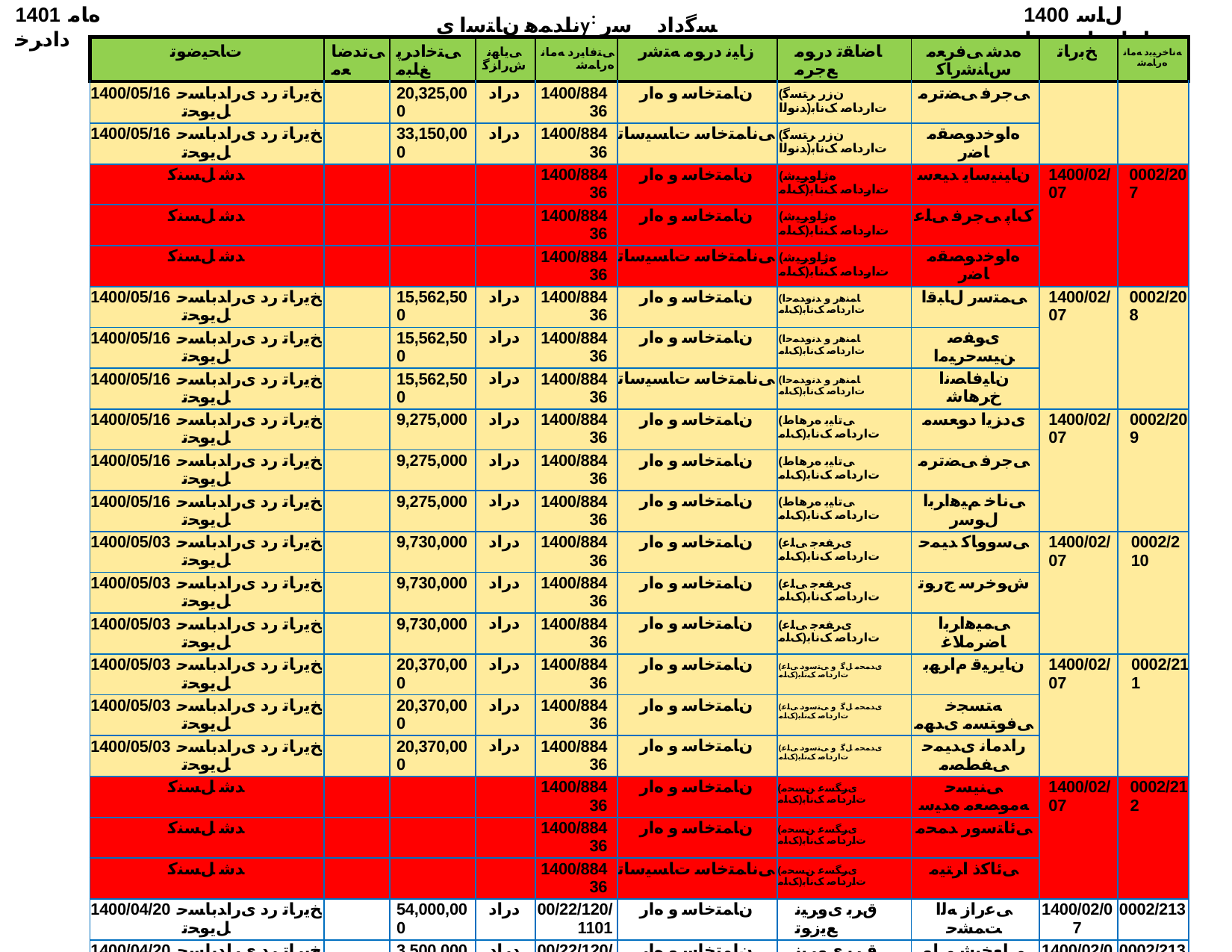

1401 ﻩﺎﻣ ﺩﺍﺩﺮﺧ
ناﺪﻤﻫ نﺎﺘﺳا یy: ﺴﮔداد  ﺳر نﺎﺳﺎﻨﺷرﺎ✓ نﻮﻧﺎ✓
1400 ﻝﺎﺳ ﺕﺎﻋﺎﺟﺭﺍ ﺖﺴﻴﻟ
| ﺕﺎﺤﻴﺿﻮﺗ | ﯽﺗﺪﺿﺎﻌﻣ | ﯽﺘﺧﺍﺩﺮﭘ ﻎﻠﺒﻣ | ﯽﻳﺎﻬﻧ ﺵﺭﺍﺰﮔ | ﯽﺘﻓﺎﻳﺭﺩ ﻪﻣﺎﻧ ﻩﺭﺎﻤﺷ | ﺯﺎﻴﻧ ﺩﺭﻮﻣ ﻪﺘﺷﺭ | ﺎﺿﺎﻘﺗ ﺩﺭﻮﻣ ﻊﺟﺮﻣ | ﻩﺪﺷ ﯽﻓﺮﻌﻣ ﺱﺎﻨﺷﺭﺎﮐ | ﺦﺑﺭﺎﺗ | ﻪﻧﺎﺧﺮﻴﺑﺩ ﻪﻣﺎﻧ ﻩﺭﺎﻤﺷ |
| --- | --- | --- | --- | --- | --- | --- | --- | --- | --- |
| 1400/05/16 ﺦﻳﺭﺎﺗ ﺭﺩ یﺭﺍﺪﺑﺎﺴﺣ ﻞﻳﻮﺤﺗ |  | 20,325,000 | ﺩﺭﺍﺩ | 1400/88436 | ﻥﺎﻤﺘﺧﺎﺳ ﻭ ﻩﺍﺭ | (ﻥﺯﺭ ﺮﺘﺴﮔ ﺪﻧﻮﻟﺍ)ﺕﺍﺭﺩﺎﺻ ﮏﻧﺎﺑ | ﯽﺟﺮﻓ ﯽﻀﺗﺮﻣ |  |  |
| 1400/05/16 ﺦﻳﺭﺎﺗ ﺭﺩ یﺭﺍﺪﺑﺎﺴﺣ ﻞﻳﻮﺤﺗ |  | 33,150,000 | ﺩﺭﺍﺩ | 1400/88436 | ﯽﻧﺎﻤﺘﺧﺎﺳ ﺕﺎﺴﻴﺳﺎﺗ | (ﻥﺯﺭ ﺮﺘﺴﮔ ﺪﻧﻮﻟﺍ)ﺕﺍﺭﺩﺎﺻ ﮏﻧﺎﺑ | ﻩﺍﻮﺧﺩﻮﺼﻘﻣ ﺎﺿﺭ |  |  |
| ﺪﺷ ﻞﺴﻨﮐ |  |  |  | 1400/88436 | ﻥﺎﻤﺘﺧﺎﺳ ﻭ ﻩﺍﺭ | (ﻩژﺍﻭﺮﻴﺷ ﮏﻠﻣ)ﺕﺍﺭﺩﺎﺻ ﮏﻧﺎﺑ | ﻥﺎﻴﻨﻴﺳﺎﻳ ﺪﻴﻌﺳ | 1400/02/07 | 0002/207 |
| ﺪﺷ ﻞﺴﻨﮐ |  |  |  | 1400/88436 | ﻥﺎﻤﺘﺧﺎﺳ ﻭ ﻩﺍﺭ | (ﻩژﺍﻭﺮﻴﺷ ﮏﻠﻣ)ﺕﺍﺭﺩﺎﺻ ﮏﻧﺎﺑ | کﺎﭘ ﯽﺟﺮﻓ ﯽﻠﻋ |  |  |
| ﺪﺷ ﻞﺴﻨﮐ |  |  |  | 1400/88436 | ﯽﻧﺎﻤﺘﺧﺎﺳ ﺕﺎﺴﻴﺳﺎﺗ | (ﻩژﺍﻭﺮﻴﺷ ﮏﻠﻣ)ﺕﺍﺭﺩﺎﺻ ﮏﻧﺎﺑ | ﻩﺍﻮﺧﺩﻮﺼﻘﻣ ﺎﺿﺭ |  |  |
| 1400/05/16 ﺦﻳﺭﺎﺗ ﺭﺩ یﺭﺍﺪﺑﺎﺴﺣ ﻞﻳﻮﺤﺗ |  | 15,562,500 | ﺩﺭﺍﺩ | 1400/88436 | ﻥﺎﻤﺘﺧﺎﺳ ﻭ ﻩﺍﺭ | (ﺎﻤﻨﻫﺭ ﻭ ﺪﻧﻭﺪﻤﺣﺍ ﮏﻠﻣ)ﺕﺍﺭﺩﺎﺻ ﮏﻧﺎﺑ | ﯽﻤﺘﺳﺭ ﻝﺎﺒﻗﺍ | 1400/02/07 | 0002/208 |
| 1400/05/16 ﺦﻳﺭﺎﺗ ﺭﺩ یﺭﺍﺪﺑﺎﺴﺣ ﻞﻳﻮﺤﺗ |  | 15,562,500 | ﺩﺭﺍﺩ | 1400/88436 | ﻥﺎﻤﺘﺧﺎﺳ ﻭ ﻩﺍﺭ | (ﺎﻤﻨﻫﺭ ﻭ ﺪﻧﻭﺪﻤﺣﺍ ﮏﻠﻣ)ﺕﺍﺭﺩﺎﺻ ﮏﻧﺎﺑ | یﻮﻔﺻ ﻦﻴﺴﺣﺮﻴﻣﺍ |  |  |
| 1400/05/16 ﺦﻳﺭﺎﺗ ﺭﺩ یﺭﺍﺪﺑﺎﺴﺣ ﻞﻳﻮﺤﺗ |  | 15,562,500 | ﺩﺭﺍﺩ | 1400/88436 | ﯽﻧﺎﻤﺘﺧﺎﺳ ﺕﺎﺴﻴﺳﺎﺗ | (ﺎﻤﻨﻫﺭ ﻭ ﺪﻧﻭﺪﻤﺣﺍ ﮏﻠﻣ)ﺕﺍﺭﺩﺎﺻ ﮏﻧﺎﺑ | ﻥﺎﻴﻓﺎﺼﻧﺍ ﺥﺮﻫﺎﺷ |  |  |
| 1400/05/16 ﺦﻳﺭﺎﺗ ﺭﺩ یﺭﺍﺪﺑﺎﺴﺣ ﻞﻳﻮﺤﺗ |  | 9,275,000 | ﺩﺭﺍﺩ | 1400/88436 | ﻥﺎﻤﺘﺧﺎﺳ ﻭ ﻩﺍﺭ | (ﯽﺗﺎﻴﺑ ﻩﺮﻫﺎﻁ ﮏﻠﻣ)ﺕﺍﺭﺩﺎﺻ ﮏﻧﺎﺑ | یﺩﺰﻳﺍ ﺩﻮﻌﺴﻣ | 1400/02/07 | 0002/209 |
| 1400/05/16 ﺦﻳﺭﺎﺗ ﺭﺩ یﺭﺍﺪﺑﺎﺴﺣ ﻞﻳﻮﺤﺗ |  | 9,275,000 | ﺩﺭﺍﺩ | 1400/88436 | ﻥﺎﻤﺘﺧﺎﺳ ﻭ ﻩﺍﺭ | (ﯽﺗﺎﻴﺑ ﻩﺮﻫﺎﻁ ﮏﻠﻣ)ﺕﺍﺭﺩﺎﺻ ﮏﻧﺎﺑ | ﯽﺟﺮﻓ ﯽﻀﺗﺮﻣ |  |  |
| 1400/05/16 ﺦﻳﺭﺎﺗ ﺭﺩ یﺭﺍﺪﺑﺎﺴﺣ ﻞﻳﻮﺤﺗ |  | 9,275,000 | ﺩﺭﺍﺩ | 1400/88436 | ﻥﺎﻤﺘﺧﺎﺳ ﻭ ﻩﺍﺭ | (ﯽﺗﺎﻴﺑ ﻩﺮﻫﺎﻁ ﮏﻠﻣ)ﺕﺍﺭﺩﺎﺻ ﮏﻧﺎﺑ | ﯽﻧﺎﺧ ﻢﻴﻫﺍﺮﺑﺍ ﻝﻮﺳﺭ |  |  |
| 1400/05/03 ﺦﻳﺭﺎﺗ ﺭﺩ یﺭﺍﺪﺑﺎﺴﺣ ﻞﻳﻮﺤﺗ |  | 9,730,000 | ﺩﺭﺍﺩ | 1400/88436 | ﻥﺎﻤﺘﺧﺎﺳ ﻭ ﻩﺍﺭ | (یﺮﻔﻌﺟ ﯽﻠﻋ ﮏﻠﻣ)ﺕﺍﺭﺩﺎﺻ ﮏﻧﺎﺑ | ﯽﺳﻭﻭﺎﮐ ﺪﻴﻤﺣ | 1400/02/07 | 0002/210 |
| 1400/05/03 ﺦﻳﺭﺎﺗ ﺭﺩ یﺭﺍﺪﺑﺎﺴﺣ ﻞﻳﻮﺤﺗ |  | 9,730,000 | ﺩﺭﺍﺩ | 1400/88436 | ﻥﺎﻤﺘﺧﺎﺳ ﻭ ﻩﺍﺭ | (یﺮﻔﻌﺟ ﯽﻠﻋ ﮏﻠﻣ)ﺕﺍﺭﺩﺎﺻ ﮏﻧﺎﺑ | ﺵﻮﺧﺮﺳ ﺝﺭﻮﺗ |  |  |
| 1400/05/03 ﺦﻳﺭﺎﺗ ﺭﺩ یﺭﺍﺪﺑﺎﺴﺣ ﻞﻳﻮﺤﺗ |  | 9,730,000 | ﺩﺭﺍﺩ | 1400/88436 | ﻥﺎﻤﺘﺧﺎﺳ ﻭ ﻩﺍﺭ | (یﺮﻔﻌﺟ ﯽﻠﻋ ﮏﻠﻣ)ﺕﺍﺭﺩﺎﺻ ﮏﻧﺎﺑ | ﯽﻤﻴﻫﺍﺮﺑﺍ ﺎﺿﺮﻣﻼﻏ |  |  |
| 1400/05/03 ﺦﻳﺭﺎﺗ ﺭﺩ یﺭﺍﺪﺑﺎﺴﺣ ﻞﻳﻮﺤﺗ |  | 20,370,000 | ﺩﺭﺍﺩ | 1400/88436 | ﻥﺎﻤﺘﺧﺎﺳ ﻭ ﻩﺍﺭ | (یﺪﻤﺤﻣ ﻞﮔ ﻭ ﯽﺘﺳﻭﺩ ﯽﻠﻋ ﮏﻠﻣ)ﺕﺍﺭﺩﺎﺻ ﮏﻧﺎﺑ | ﻥﺎﻳﺮﻴﻗ ﻡﺍﺮﻬﺑ | 1400/02/07 | 0002/211 |
| 1400/05/03 ﺦﻳﺭﺎﺗ ﺭﺩ یﺭﺍﺪﺑﺎﺴﺣ ﻞﻳﻮﺤﺗ |  | 20,370,000 | ﺩﺭﺍﺩ | 1400/88436 | ﻥﺎﻤﺘﺧﺎﺳ ﻭ ﻩﺍﺭ | (یﺪﻤﺤﻣ ﻞﮔ ﻭ ﯽﺘﺳﻭﺩ ﯽﻠﻋ ﮏﻠﻣ)ﺕﺍﺭﺩﺎﺻ ﮏﻧﺎﺑ | ﻪﺘﺴﺠﺧ ﯽﻓﻮﺘﺴﻣ یﺪﻬﻣ |  |  |
| 1400/05/03 ﺦﻳﺭﺎﺗ ﺭﺩ یﺭﺍﺪﺑﺎﺴﺣ ﻞﻳﻮﺤﺗ |  | 20,370,000 | ﺩﺭﺍﺩ | 1400/88436 | ﻥﺎﻤﺘﺧﺎﺳ ﻭ ﻩﺍﺭ | (یﺪﻤﺤﻣ ﻞﮔ ﻭ ﯽﺘﺳﻭﺩ ﯽﻠﻋ ﮏﻠﻣ)ﺕﺍﺭﺩﺎﺻ ﮏﻧﺎﺑ | ﺭﺍﺪﻣﺎﻧ یﺪﻴﻤﺣ ﯽﻔﻄﺼﻣ |  |  |
| ﺪﺷ ﻞﺴﻨﮐ |  |  |  | 1400/88436 | ﻥﺎﻤﺘﺧﺎﺳ ﻭ ﻩﺍﺭ | (یﺮﮕﺴﻋ ﻦﺴﺤﻣ ﮏﻠﻣ)ﺕﺍﺭﺩﺎﺻ ﮏﻧﺎﺑ | ﯽﻨﻴﺴﺣ ﻪﻣﻮﺼﻌﻣ ﻩﺪﻴﺳ | 1400/02/07 | 0002/212 |
| ﺪﺷ ﻞﺴﻨﮐ |  |  |  | 1400/88436 | ﻥﺎﻤﺘﺧﺎﺳ ﻭ ﻩﺍﺭ | (یﺮﮕﺴﻋ ﻦﺴﺤﻣ ﮏﻠﻣ)ﺕﺍﺭﺩﺎﺻ ﮏﻧﺎﺑ | ﯽﺋﺎﺘﺳﻭﺭ ﺪﻤﺤﻣ |  |  |
| ﺪﺷ ﻞﺴﻨﮐ |  |  |  | 1400/88436 | ﯽﻧﺎﻤﺘﺧﺎﺳ ﺕﺎﺴﻴﺳﺎﺗ | (یﺮﮕﺴﻋ ﻦﺴﺤﻣ ﮏﻠﻣ)ﺕﺍﺭﺩﺎﺻ ﮏﻧﺎﺑ | ﯽﺋﺎﮐﺫ ﺍﺮﺘﻴﻣ |  |  |
| 1400/04/20 ﺦﻳﺭﺎﺗ ﺭﺩ یﺭﺍﺪﺑﺎﺴﺣ ﻞﻳﻮﺤﺗ |  | 54,000,000 | ﺩﺭﺍﺩ | 00/22/120/1101 | ﻥﺎﻤﺘﺧﺎﺳ ﻭ ﻩﺍﺭ | ﻕﺮﺑ یﻭﺮﻴﻧ ﻊﻳﺯﻮﺗ | ﯽﻋﺭﺍﺯ ﻪﻟﺍ ﺖﻤﺸﺣ | 1400/02/07 | 0002/213 |
| 1400/04/20 ﺦﻳﺭﺎﺗ ﺭﺩ یﺭﺍﺪﺑﺎﺴﺣ ﻞﻳﻮﺤﺗ |  | 3,500,000 | ﺩﺭﺍﺩ | 00/22/120/1101 | ﻥﺎﻤﺘﺧﺎﺳ ﻭ ﻩﺍﺭ | ﻕﺮﺑ یﻭﺮﻴﻧ ﻊﻳﺯﻮﺗ | ﯽﻠﻌﺨﻴﺷ ﯽﻟﻭ | 1400/02/07 | 0002/213 |
| 1400/04/20 ﺦﻳﺭﺎﺗ ﺭﺩ یﺭﺍﺪﺑﺎﺴﺣ ﻞﻳﻮﺤﺗ |  | 3,000,000 | ﺩﺭﺍﺩ | 00/22/120/1101 | ﻥﺎﻤﺘﺧﺎﺳ ﻭ ﻩﺍﺭ | ﻕﺮﺑ یﻭﺮﻴﻧ ﻊﻳﺯﻮﺗ | ﯽﺋﺍﺭﺍﺩ ﺮﺒﮐﺍ | 1400/02/07 | 0002/213 |
| 1400/02/29 ﺦﻳﺭﺎﺗ ﺭﺩ یﺭﺍﺪﺑﺎﺴﺣ ﻞﻳﻮﺤﺗ |  | 4,000,000 | ﺩﺭﺍﺩ | 00/31/5146 | ﯽﻌﻴﺒﻁ ﻊﺑﺎﻨﻣ ﻭ یﺯﺭﻭﺎﺸﮐ | یﺭﺍﺩﺰﻴﺨﺑﺁ ﻭ ﯽﻌﻴﺒﻁ ﻊﺑﺎﻨﻣ | ﯽﮕﻴﺑﺭﺪﻴﺣ ﺪﻣﺎﺣ | 1400/02/07 | 0002/214 |
| 1400/03/06 ﺦﻳﺭﺎﺗ ﺭﺩ یﺭﺍﺪﺑﺎﺴﺣ ﻞﻳﻮﺤﺗ |  | 5,000,000 | ﺩﺭﺍﺩ | 737 | ﯽﻳﺍﻮﻫ ﺲﮑﻋ ﺮﻴﺴﻔﺗ | ﺩﺎﺑﺁﺪﺳﺍ یﺯﺭﻭﺎﺸﮐ ﺩﺎﻬﺟ | ﯽﻘﻠﺑﺍ ﺵﻭﺭﻮﮐ | 1400/02/07 | 0002/219 |
| 1400/04/03 ﺦﻳﺭﺎﺗ ﺭﺩ یﺭﺍﺪﺑﺎﺴﺣ ﻞﻳﻮﺤﺗ |  | 6,700,000 | ﺩﺭﺍﺩ | 216 | ﻪﻴﻠﻘﻧ ﻂﺋﺎﺳﻭ | ﻥﺎﺘﻤﮕﻫ ﻥﺎﻤﻴﺳ ﺖﮐﺮﺷ | ﻥﺍﺮﺑﺎﺻ ﺮﺒﮐﺍ | 1400/02/07 | 0002/226 |
| 1400/02/19 ﺦﻳﺭﺎﺗ ﺭﺩ یﺭﺍﺪﺑﺎﺴﺣ ﻞﻳﻮﺤﺗ |  | 2,000,000 |  | 980313 | ﻪﻴﻠﻘﻧ ﻂﺋﺎﺳﻭ | (ﯽﺗﺪﺿﺎﻌﻣ)ﺮﻳﻼﻣ یﺍﺮﺳﺩﺍﺩ یﺭﺎﻳﺩﺍﺩ ﻝﻭﺍ ﻪﺒﻌﺷ | ﺭﻮﭘ ﯽﺳﻮﻣ ﺩﻮﻤﺤﻣ | 1400/02/07 | 0002/227 |
| 1400/02/19 ﺦﻳﺭﺎﺗ ﺭﺩ یﺭﺍﺪﺑﺎﺴﺣ ﻞﻳﻮﺤﺗ |  | 2,000,000 |  | 980313 | ﻪﻴﻠﻘﻧ ﻂﺋﺎﺳﻭ | (ﯽﺗﺪﺿﺎﻌﻣ)ﺮﻳﻼﻣ یﺍﺮﺳﺩﺍﺩ یﺭﺎﻳﺩﺍﺩ ﻝﻭﺍ ﻪﺒﻌﺷ | ﺵﺎﺗﺮﻓ ﺪﻤﺣﺍ |  |  |
| 1400/02/19 ﺦﻳﺭﺎﺗ ﺭﺩ یﺭﺍﺪﺑﺎﺴﺣ ﻞﻳﻮﺤﺗ |  | 2,000,000 |  | 980313 | ﻪﻴﻠﻘﻧ ﻂﺋﺎﺳﻭ | (ﯽﺗﺪﺿﺎﻌﻣ)ﺮﻳﻼﻣ یﺍﺮﺳﺩﺍﺩ یﺭﺎﻳﺩﺍﺩ ﻝﻭﺍ ﻪﺒﻌﺷ | یﺮﮐﺎﺷ یﺪﻬﻣ |  |  |
| 1400/03/05 ﺦﻳﺭﺎﺗ ﺭﺩ یﺭﺍﺪﺑﺎﺴﺣ ﻞﻳﻮﺤﺗ |  | 5,000,000 | ﺩﺭﺍﺩ | 624 | ﯽﻳﺍﻮﻫ ﺲﮑﻋ ﺮﻴﺴﻔﺗ | ﺩﺎﺑﺁﺪﺳﺍ یﺯﺭﻭﺎﺸﮐ ﺩﺎﻬﺟ | ﯽﻠﻴﻠﺟ ﻦﺴﺣ | 1400/02/07 | 0002/229 |
| 1400/02/11 ﺦﻳﺭﺎﺗ ﺭﺩ یﺭﺍﺪﺑﺎﺴﺣ ﻞﻳﻮﺤﺗ |  | 5,000,000 |  | 2021400743 | ﯽﻳﺍﻮﻫ ﺲﮑﻋ ﺮﻴﺴﻔﺗ | 2 ﻪﻘﻄﻨﻣ یﺭﺍﺩﺮﻬﺷ | ﺎﻤﻨﻫﺍﺭ یﺪﻧﻭﺎﮐ ﺮﻴﻣﺍ | 1400/02/07 | 0002/230 |